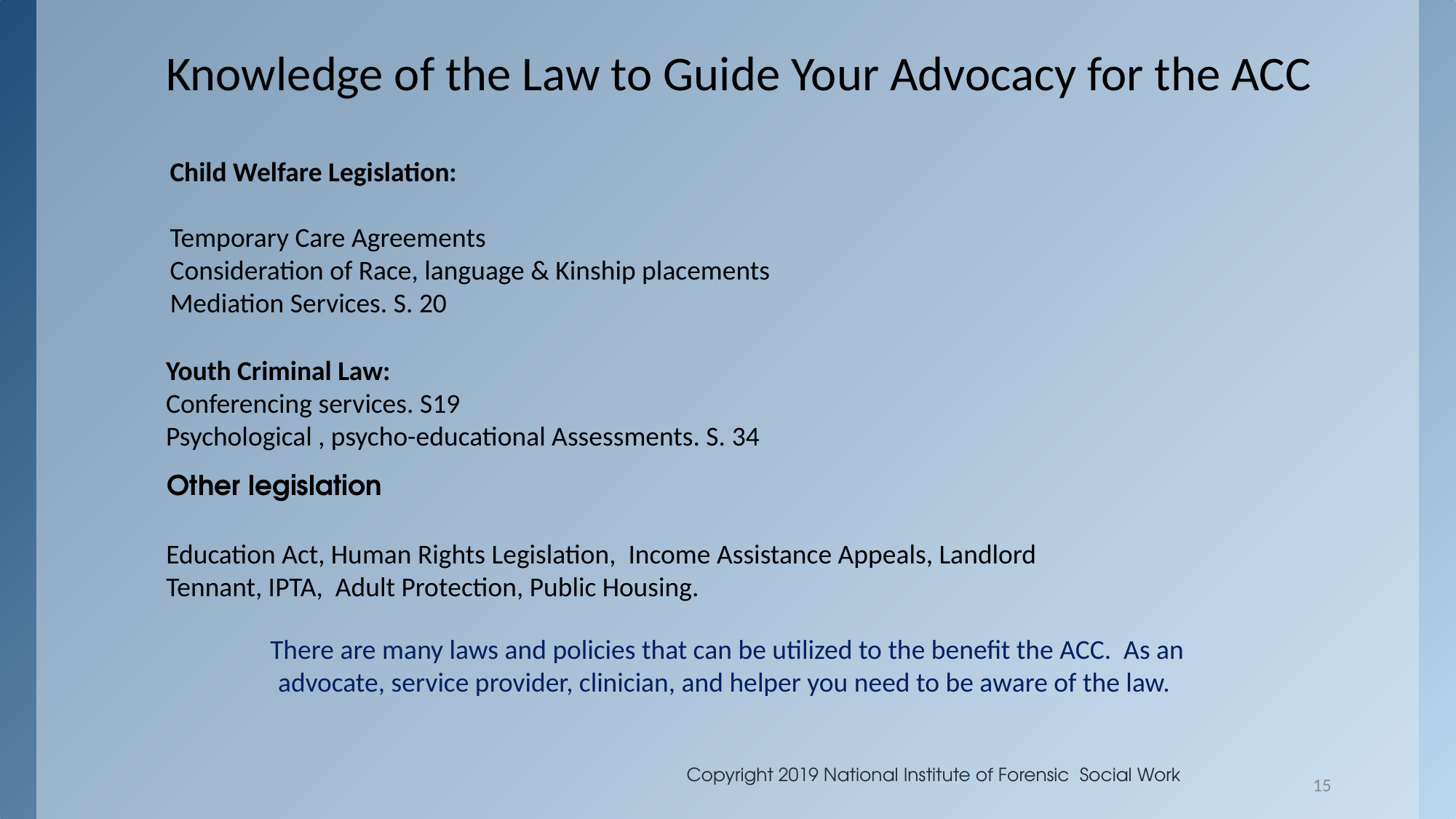

Knowledge of the Law to Guide Your Advocacy for the ACC
Child Welfare Legislation:

Temporary Care Agreements
Consideration of Race, language & Kinship placements
Mediation Services. S. 20
Youth Criminal Law:
Conferencing services. S19
Psychological , psycho-educational Assessments. S. 34

Other legislation

Education Act, Human Rights Legislation,  Income Assistance Appeals, Landlord Tennant, IPTA,  Adult Protection, Public Housing.
There are many laws and policies that can be utilized to the benefit the ACC.  As an advocate, service provider, clinician, and helper you need to be aware of the law.

Copyright 2019 National Institute of Forensic  Social Work
15